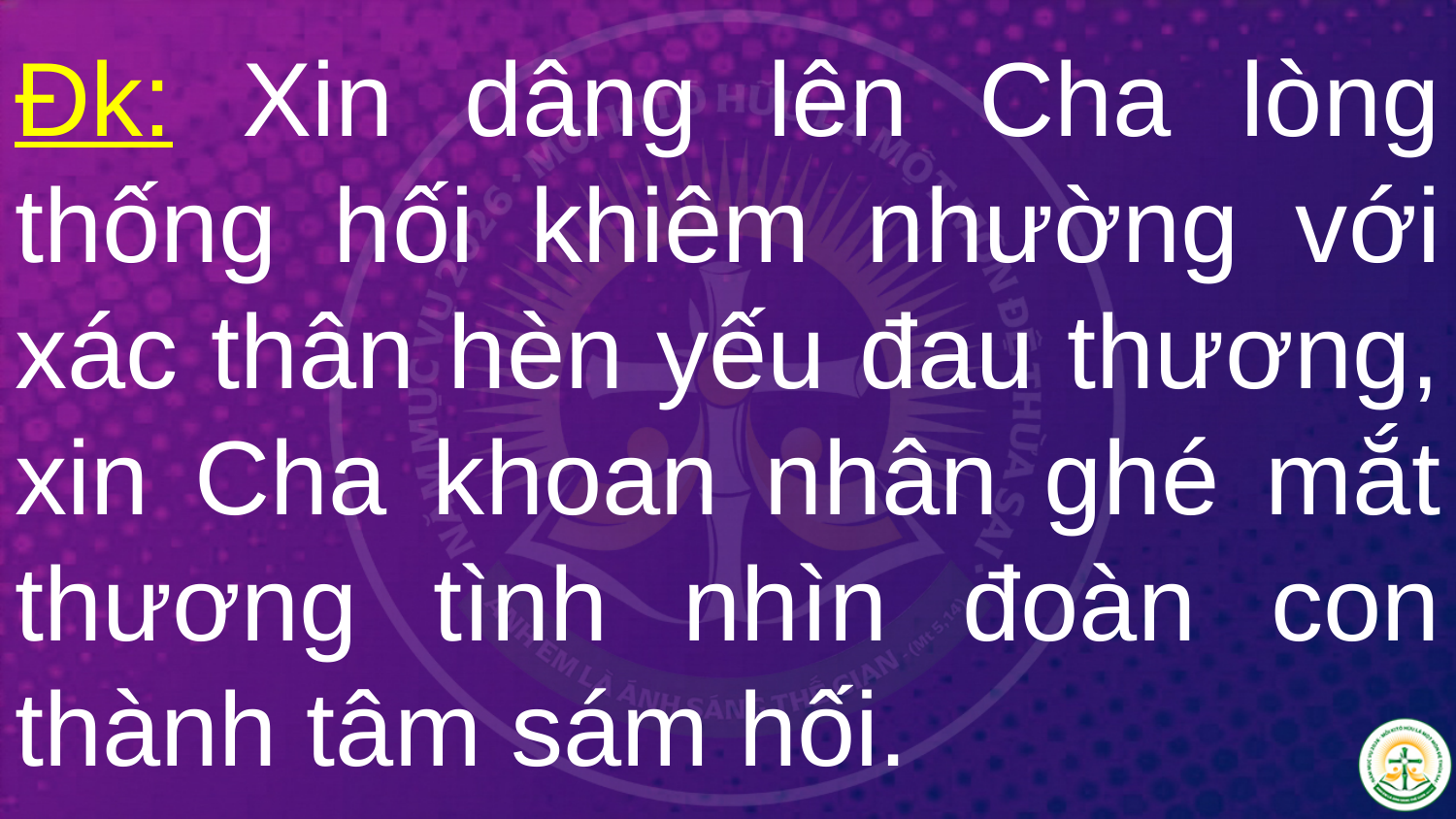

# Đk: Xin dâng lên Cha lòng thống hối khiêm nhường với xác thân hèn yếu đau thương, xin Cha khoan nhân ghé mắt thương tình nhìn đoàn con thành tâm sám hối.